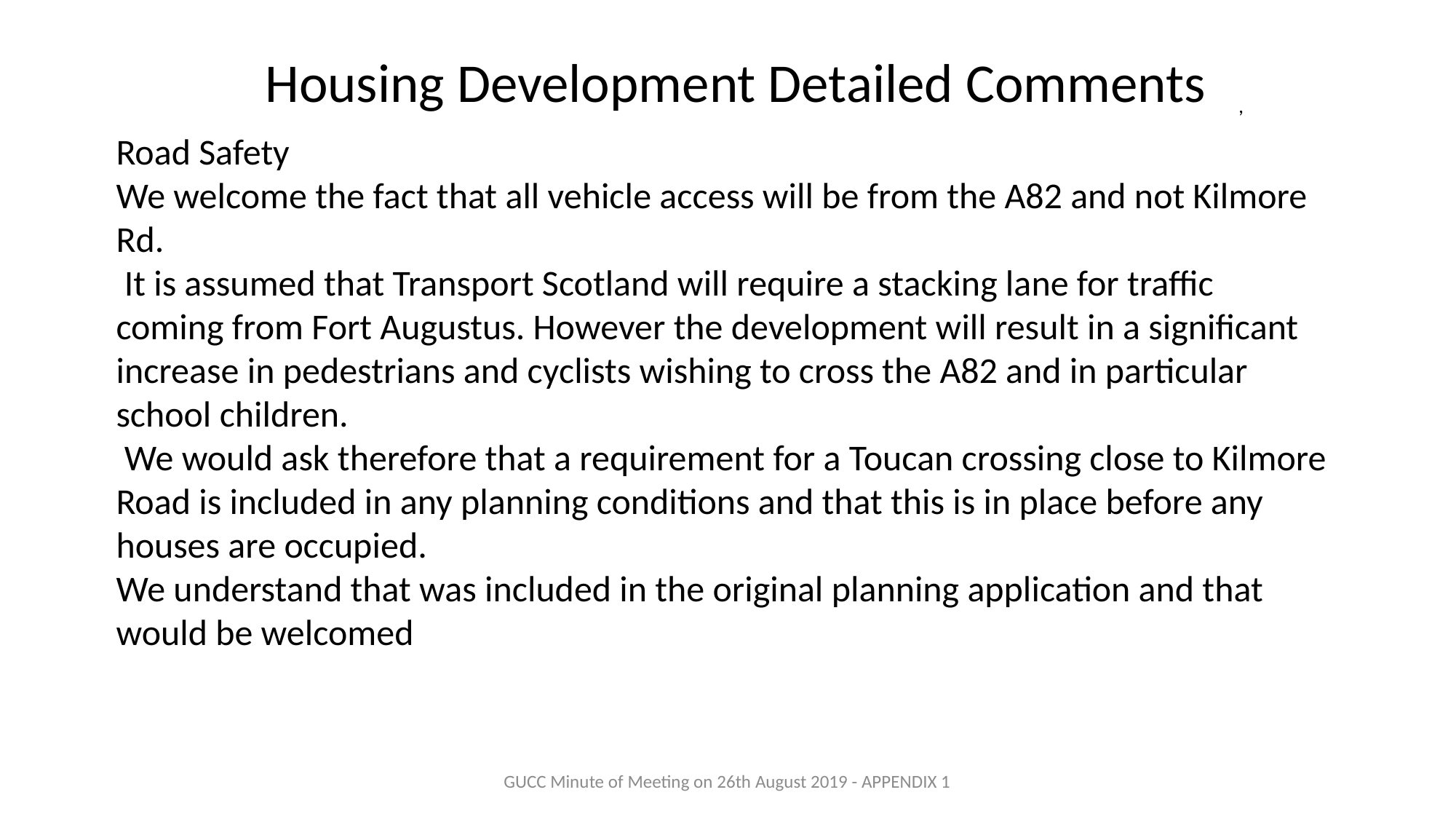

# Housing Development Detailed Comments
,
Road Safety
We welcome the fact that all vehicle access will be from the A82 and not Kilmore Rd.
 It is assumed that Transport Scotland will require a stacking lane for traffic coming from Fort Augustus. However the development will result in a significant increase in pedestrians and cyclists wishing to cross the A82 and in particular school children.
 We would ask therefore that a requirement for a Toucan crossing close to Kilmore Road is included in any planning conditions and that this is in place before any houses are occupied.
We understand that was included in the original planning application and that would be welcomed

GUCC Minute of Meeting on 26th August 2019 - APPENDIX 1